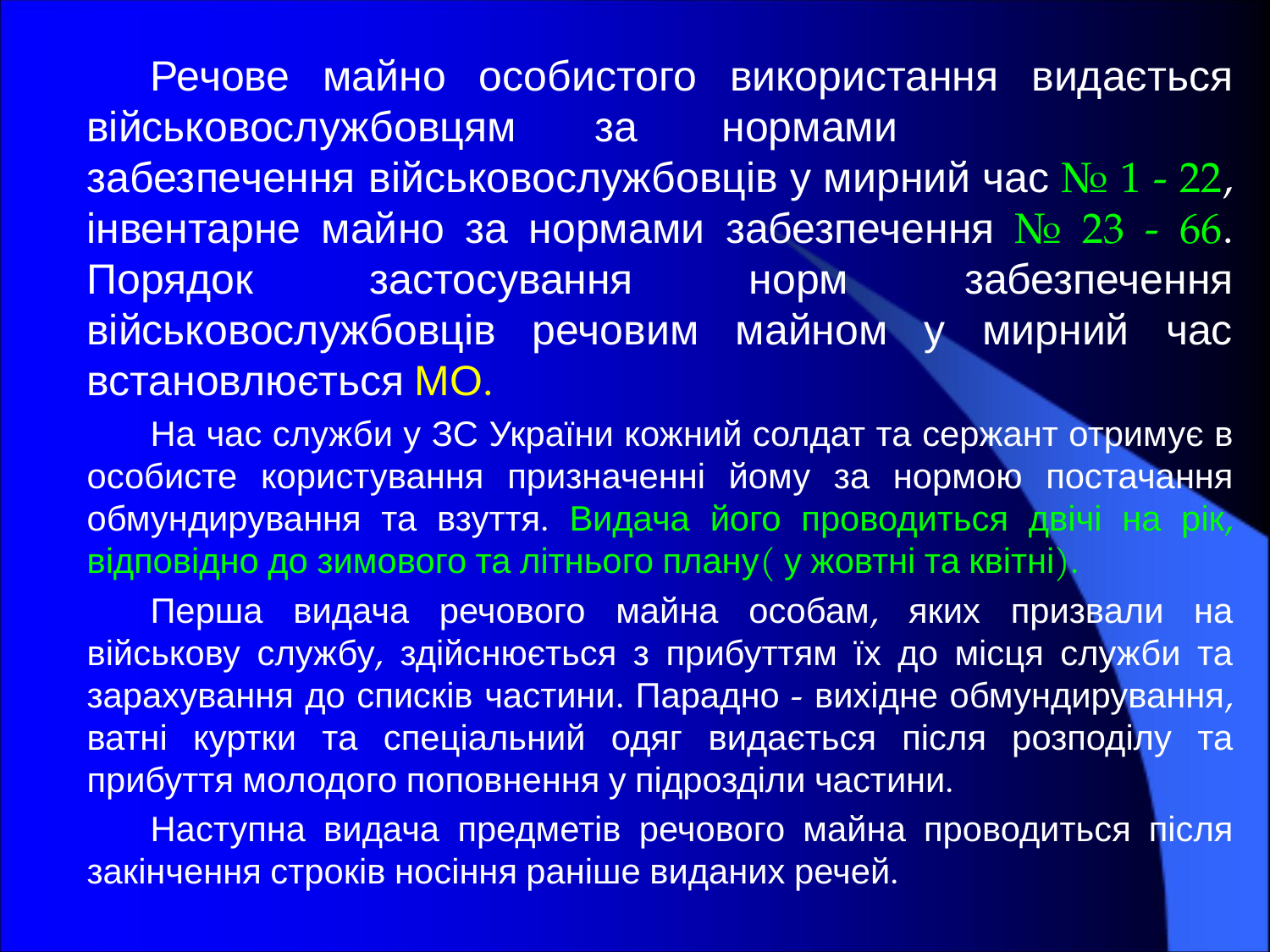

Речове майно особистого використання видається військовослужбовцям	за	нормами	забезпечення військовослужбовців у мирний час № 1 - 22, інвентарне майно за нормами забезпечення № 23 - 66. Порядок застосування норм забезпечення військовослужбовців речовим майном у мирний час встановлюється МО.
На час служби у ЗС України кожний солдат та сержант отримує в особисте користування призначенні йому за нормою постачання обмундирування та взуття. Видача його проводиться двічі на рік, відповідно до зимового та літнього плану( у жовтні та квітні).
Перша видача речового майна особам, яких призвали на військову службу, здійснюється з прибуттям їх до місця служби та зарахування до списків частини. Парадно - вихідне обмундирування, ватні куртки та спеціальний одяг видається після розподілу та прибуття молодого поповнення у підрозділи частини.
Наступна видача предметів речового майна проводиться після закінчення строків носіння раніше виданих речей.